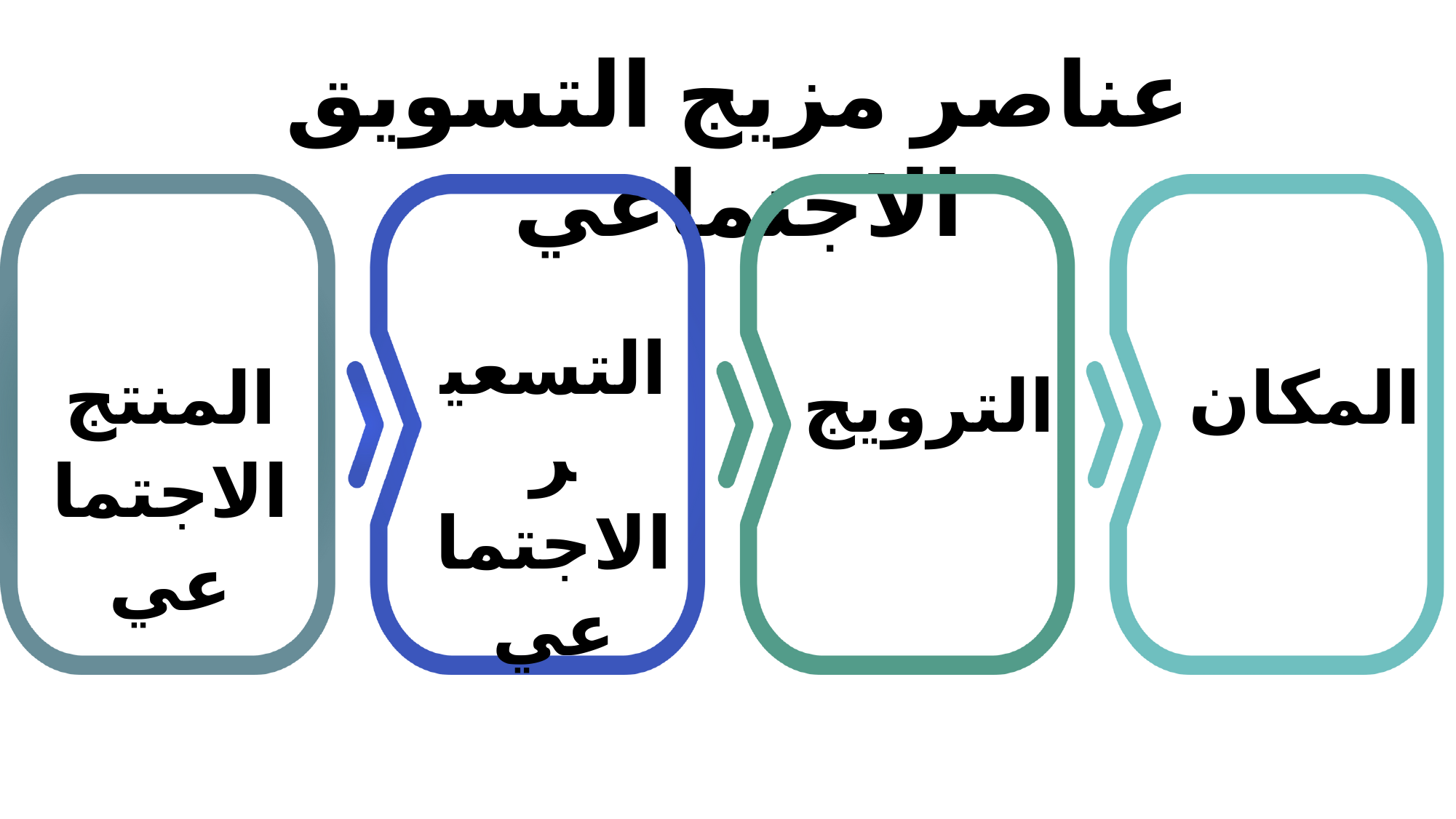

عناصر مزيج التسويق الاجتماعي

التسعير الاجتماعي
المنتج الاجتماعي
المكان
الترويج